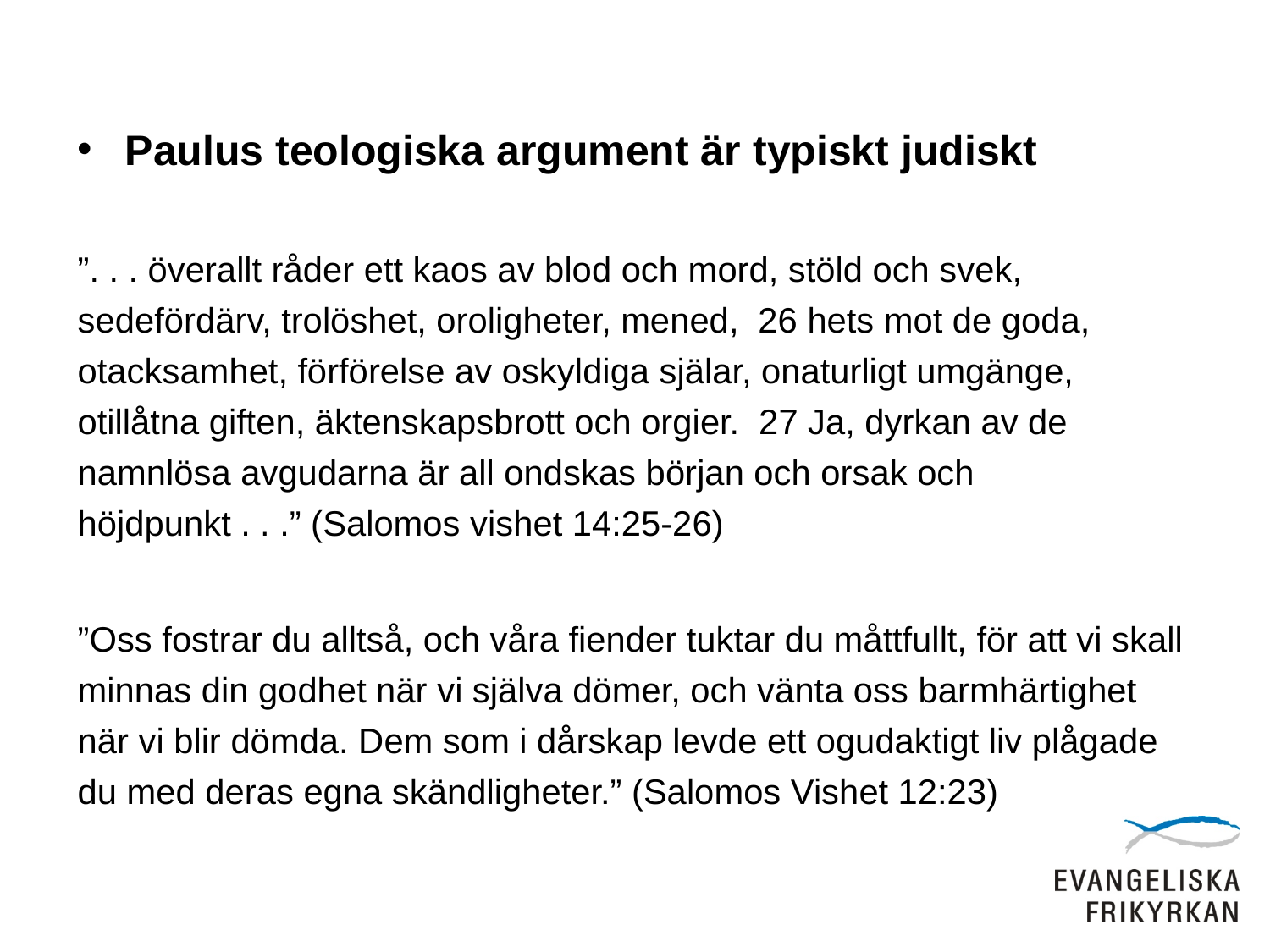

Paulus teologiska argument är typiskt judiskt

”. . . överallt råder ett kaos av blod och mord, stöld och svek, sedefördärv, trolöshet, oroligheter, mened,  26 hets mot de goda, otacksamhet, förförelse av oskyldiga själar, onaturligt umgänge, otillåtna giften, äktenskapsbrott och orgier.  27 Ja, dyrkan av de namnlösa avgudarna är all ondskas början och orsak och höjdpunkt . . .” (Salomos vishet 14:25-26)

”Oss fostrar du alltså, och våra fiender tuktar du måttfullt, för att vi skall minnas din godhet när vi själva dömer, och vänta oss barmhärtighet när vi blir dömda. Dem som i dårskap levde ett ogudaktigt liv plågade du med deras egna skändligheter.” (Salomos Vishet 12:23)